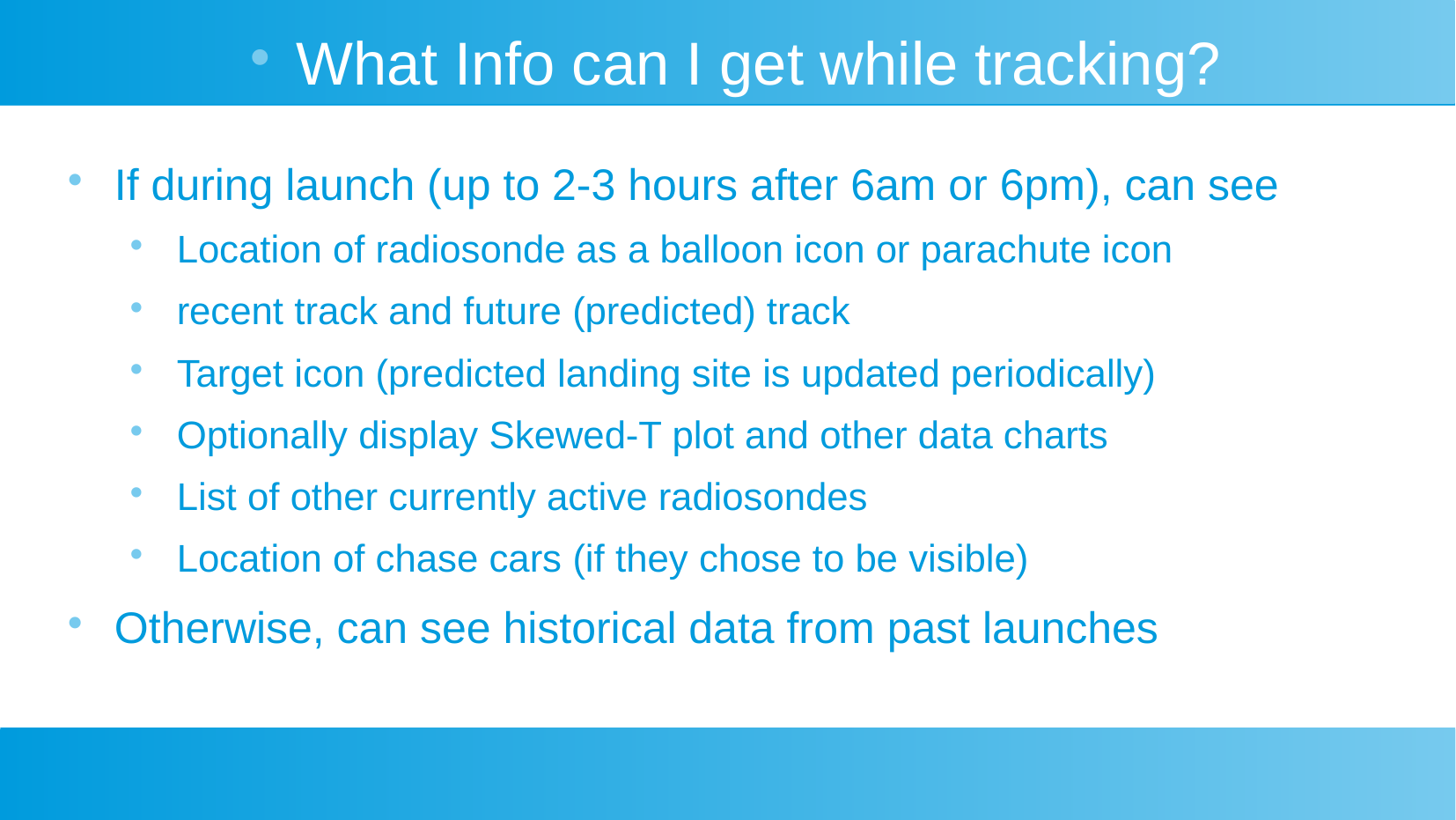

# What Info can I get while tracking?
If during launch (up to 2-3 hours after 6am or 6pm), can see
Location of radiosonde as a balloon icon or parachute icon
recent track and future (predicted) track
Target icon (predicted landing site is updated periodically)
Optionally display Skewed-T plot and other data charts
List of other currently active radiosondes
Location of chase cars (if they chose to be visible)
Otherwise, can see historical data from past launches